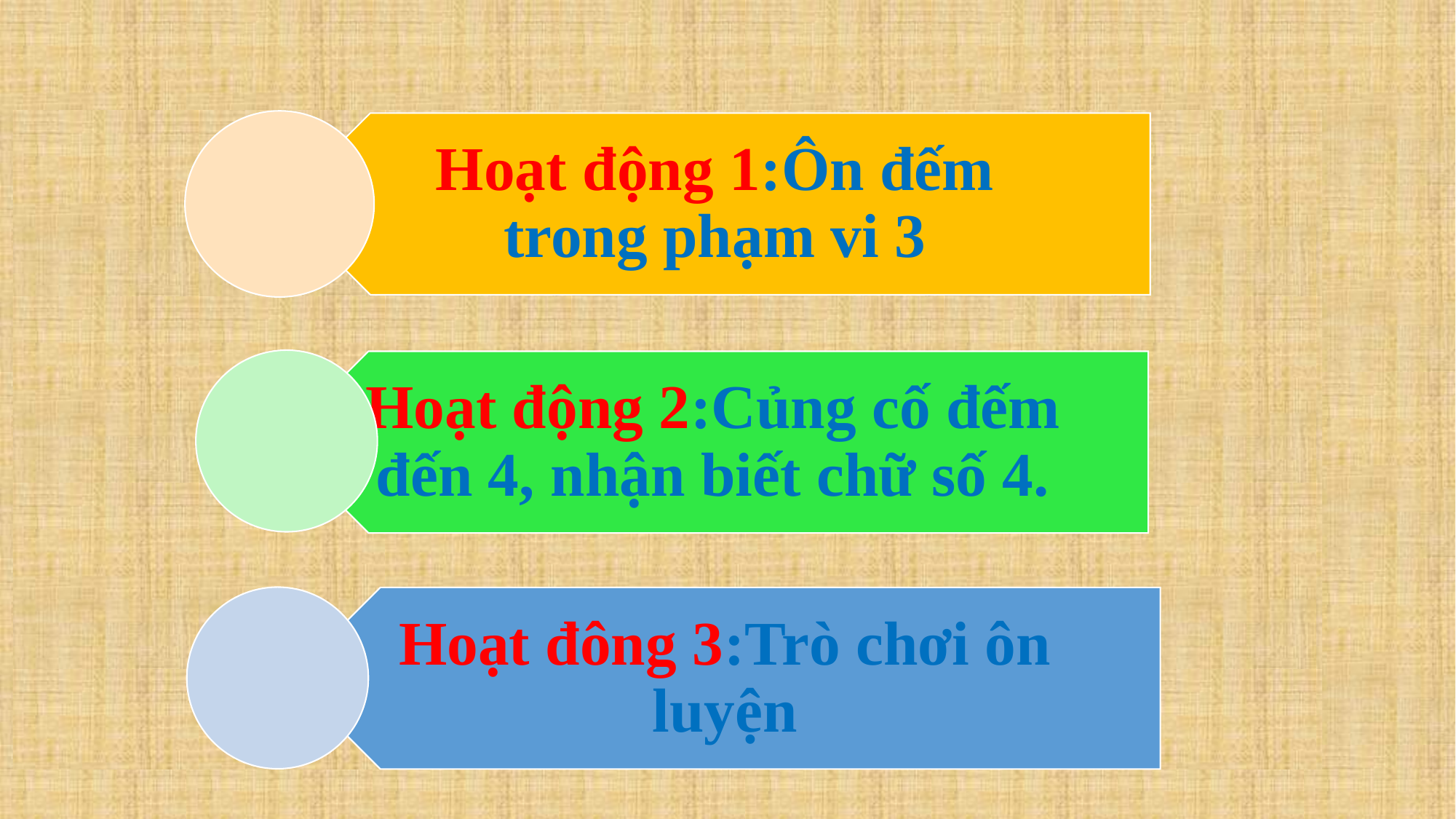

Hoạt động 1:Ôn đếm trong phạm vi 3
Hoạt động 2:Củng cố đếm đến 4, nhận biết chữ số 4.
Hoạt đông 3:Trò chơi ôn luyện